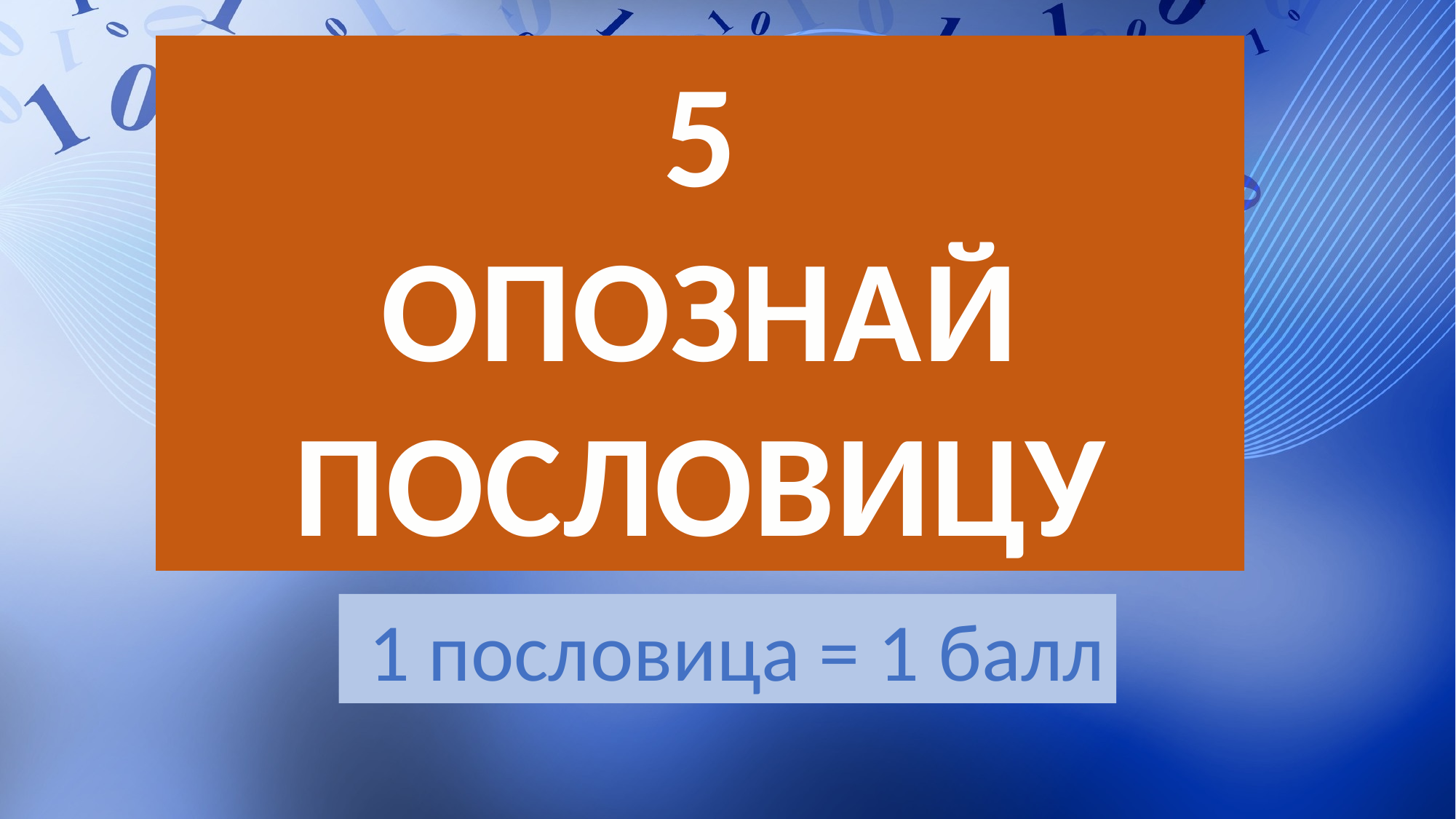

5
ОПОЗНАЙ ПОСЛОВИЦУ
 1 пословица = 1 балл